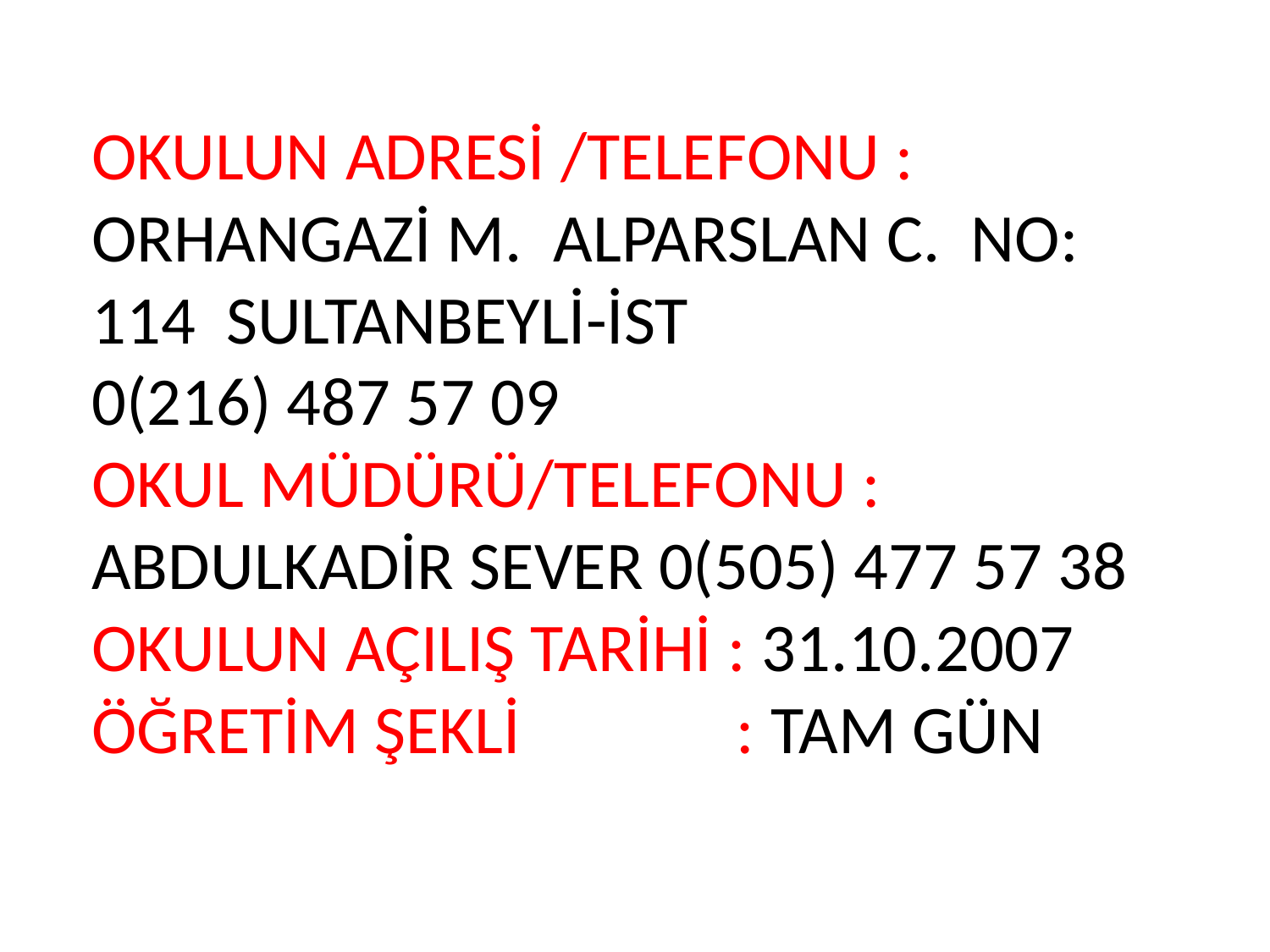

# OKULUN ADRESİ /TELEFONU : ORHANGAZİ M.  ALPARSLAN C.  NO: 114  SULTANBEYLİ-İST 0(216) 487 57 09 OKUL MÜDÜRÜ/TELEFONU : ABDULKADİR SEVER 0(505) 477 57 38 OKULUN AÇILIŞ TARİHİ : 31.10.2007 ÖĞRETİM ŞEKLİ              : TAM GÜN